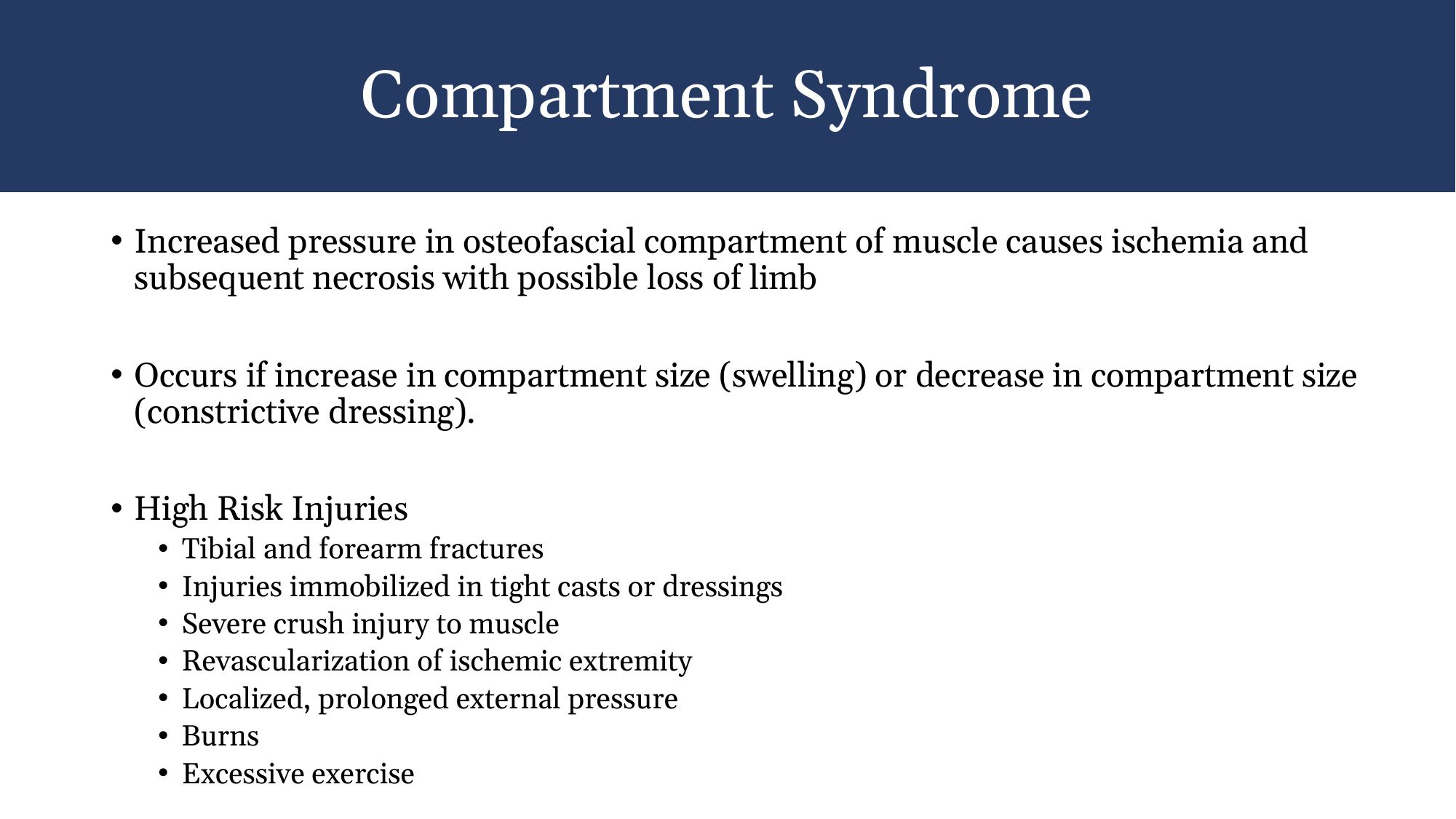

# Compartment Syndrome
Increased pressure in osteofascial compartment of muscle causes ischemia and subsequent necrosis with possible loss of limb

Occurs if increase in compartment size (swelling) or decrease in compartment size (constrictive dressing).

High Risk Injuries
Tibial and forearm fractures
Injuries immobilized in tight casts or dressings
Severe crush injury to muscle
Revascularization of ischemic extremity
Localized, prolonged external pressure
Burns
Excessive exercise